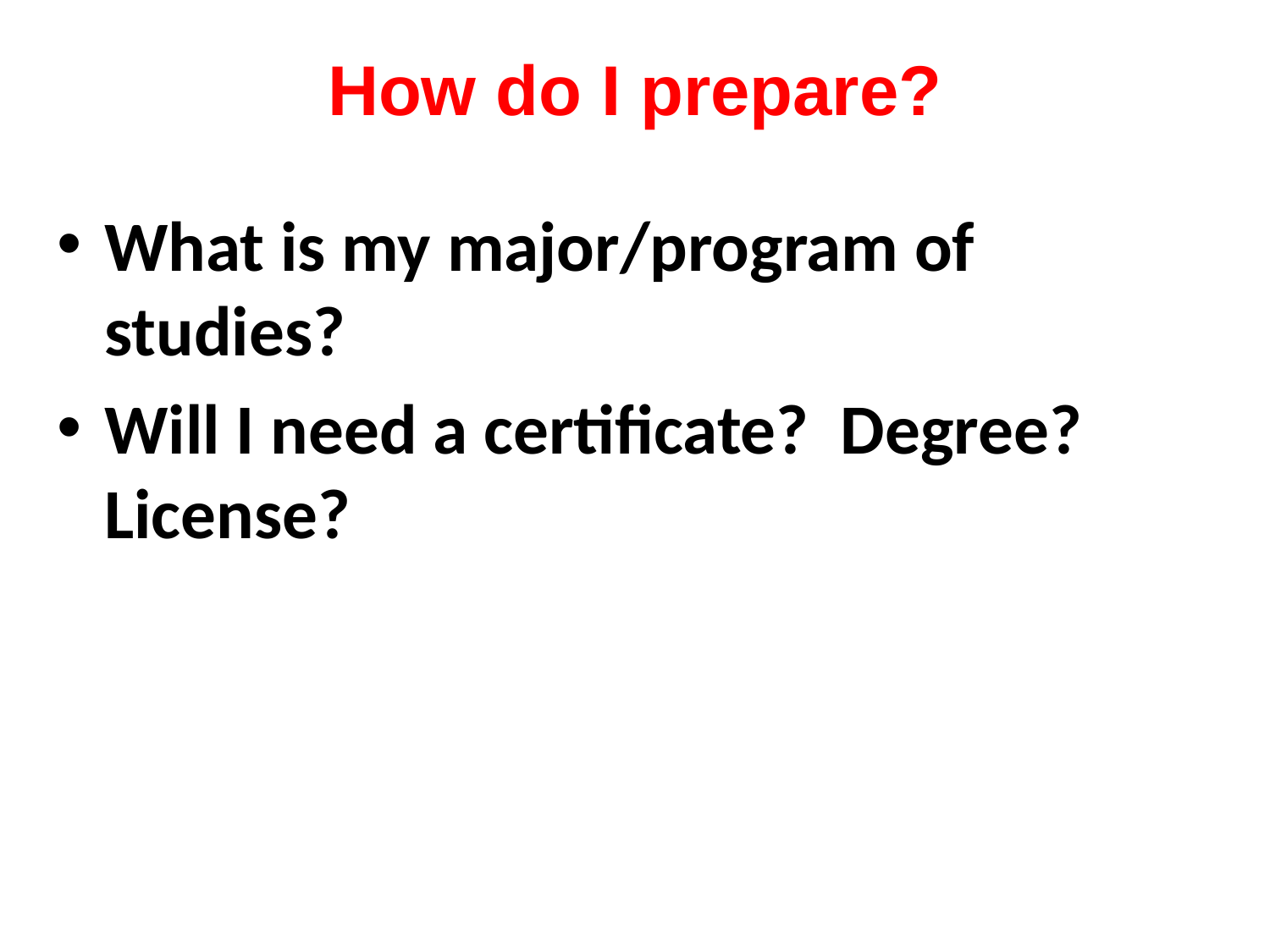

# How do I prepare?
What is my major/program of studies?
Will I need a certificate?  Degree? License?